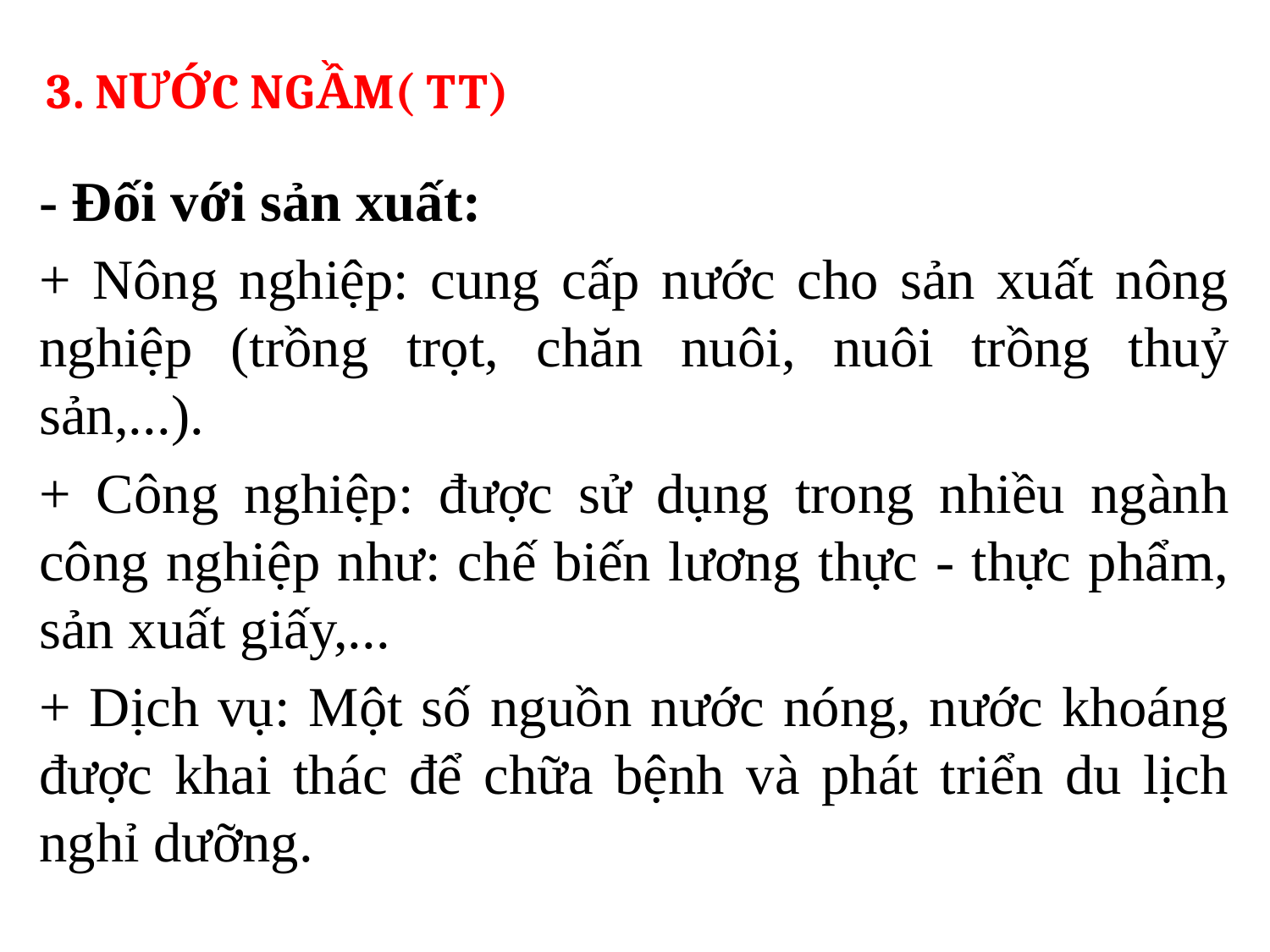

3. NƯỚC NGẦM( TT)
- Đối với sản xuất:
+ Nông nghiệp: cung cấp nước cho sản xuất nông nghiệp (trồng trọt, chăn nuôi, nuôi trồng thuỷ sản,...).
+ Công nghiệp: được sử dụng trong nhiều ngành công nghiệp như: chế biến lương thực - thực phẩm, sản xuất giấy,...
+ Dịch vụ: Một số nguồn nước nóng, nước khoáng được khai thác để chữa bệnh và phát triển du lịch nghỉ dưỡng.